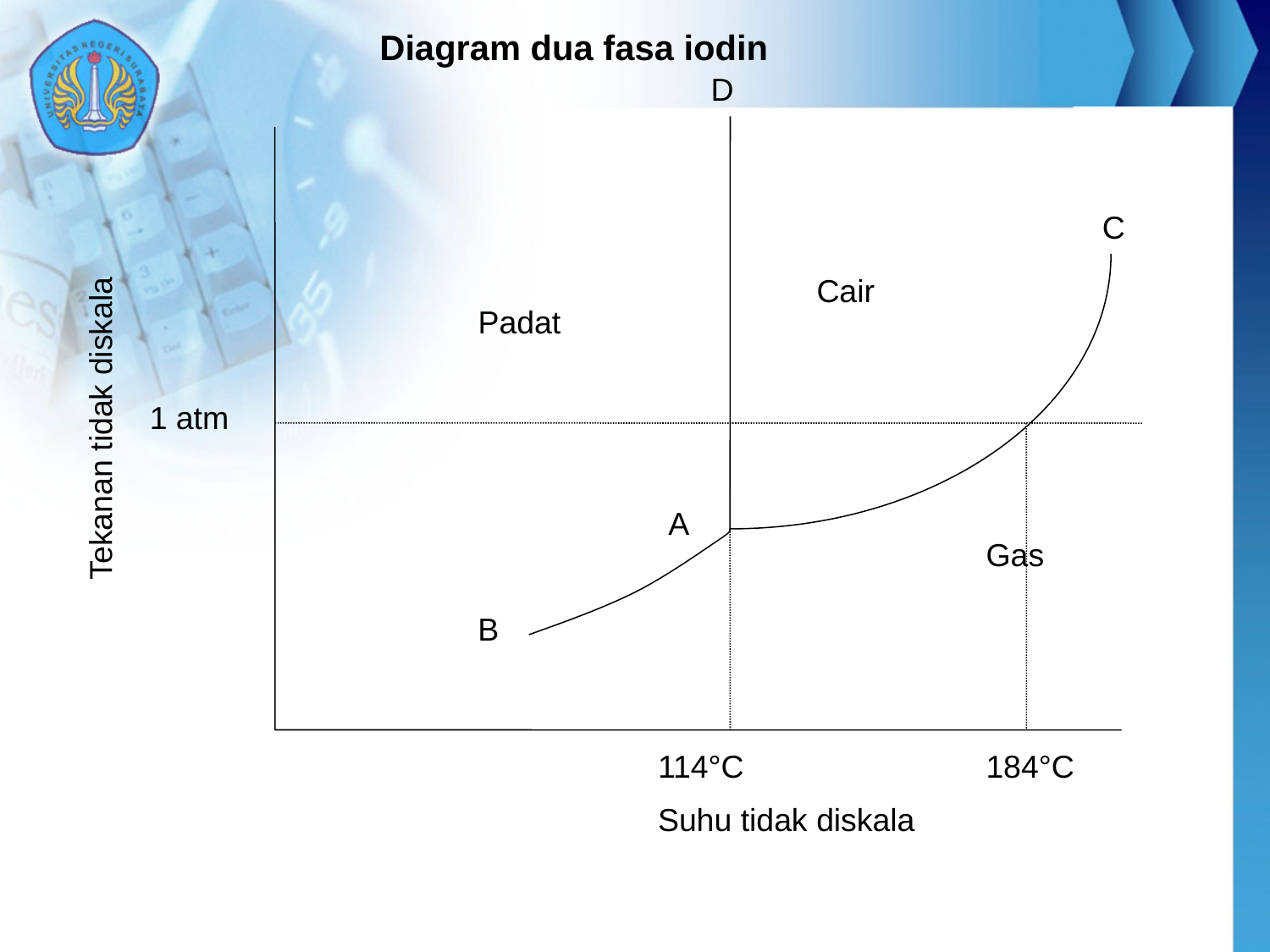

Diagram dua fasa iodin
D

C

Cair
Padat
Tekanan tidak diskala
1 atm

A

Gas
B

114°C
184°C
Suhu tidak diskala